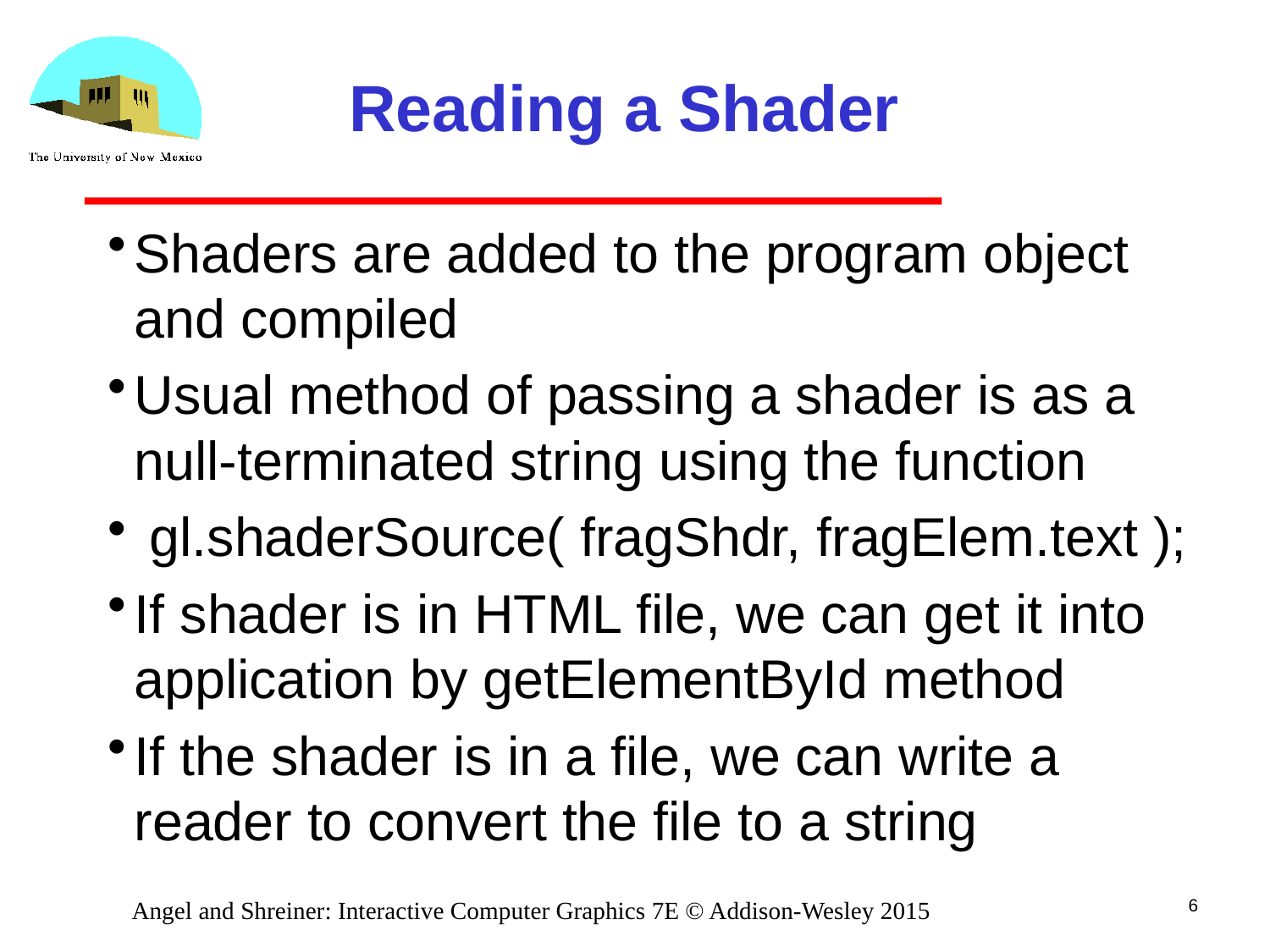

# Reading a Shader
Shaders are added to the program object and compiled
Usual method of passing a shader is as a null-terminated string using the function
 gl.shaderSource( fragShdr, fragElem.text );
If shader is in HTML file, we can get it into application by getElementById method
If the shader is in a file, we can write a reader to convert the file to a string
6
Angel and Shreiner: Interactive Computer Graphics 7E © Addison-Wesley 2015